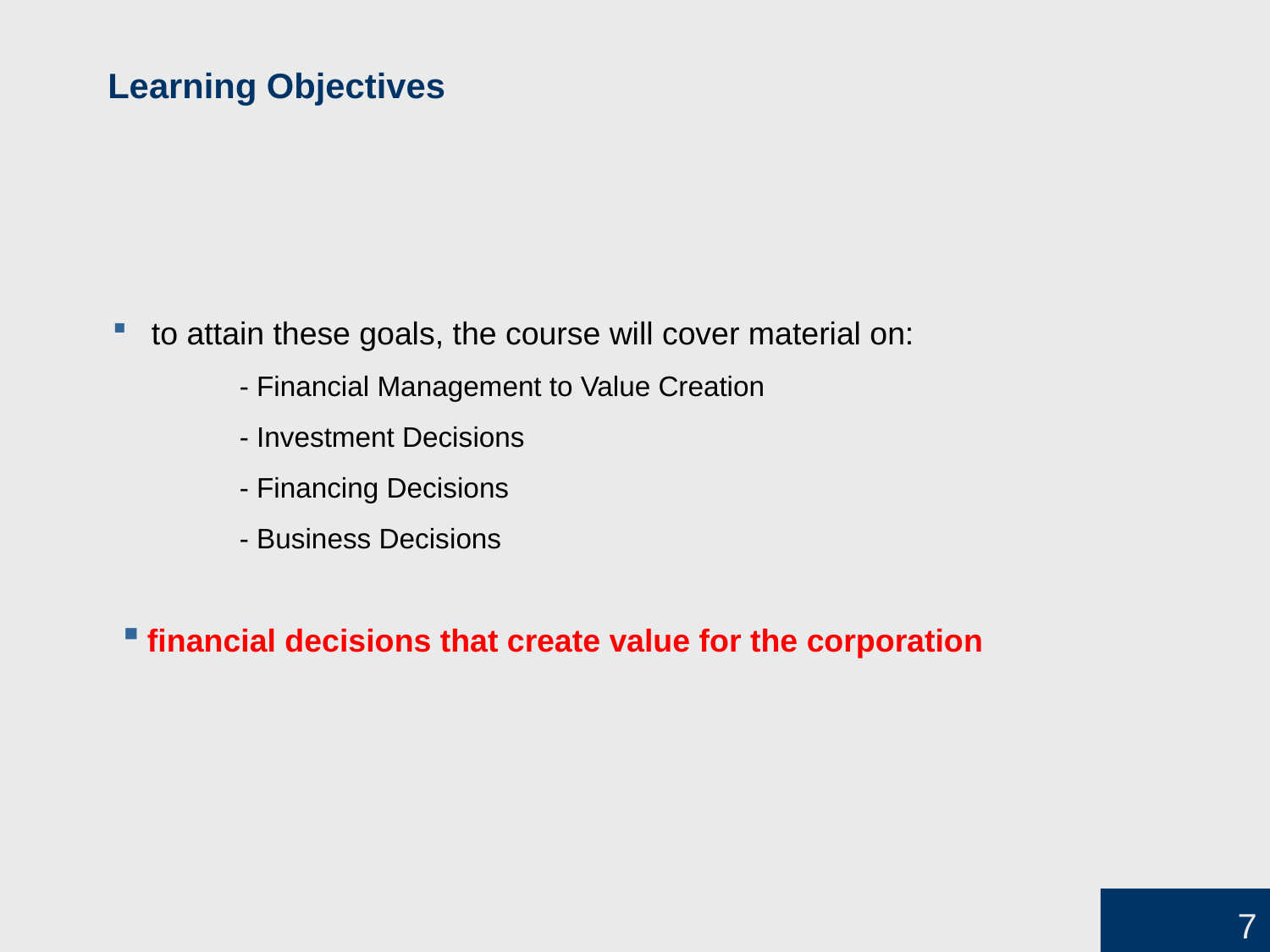

Learning Objectives
 to attain these goals, the course will cover material on:
	- Financial Management to Value Creation
	- Investment Decisions
	- Financing Decisions
	- Business Decisions
financial decisions that create value for the corporation
7